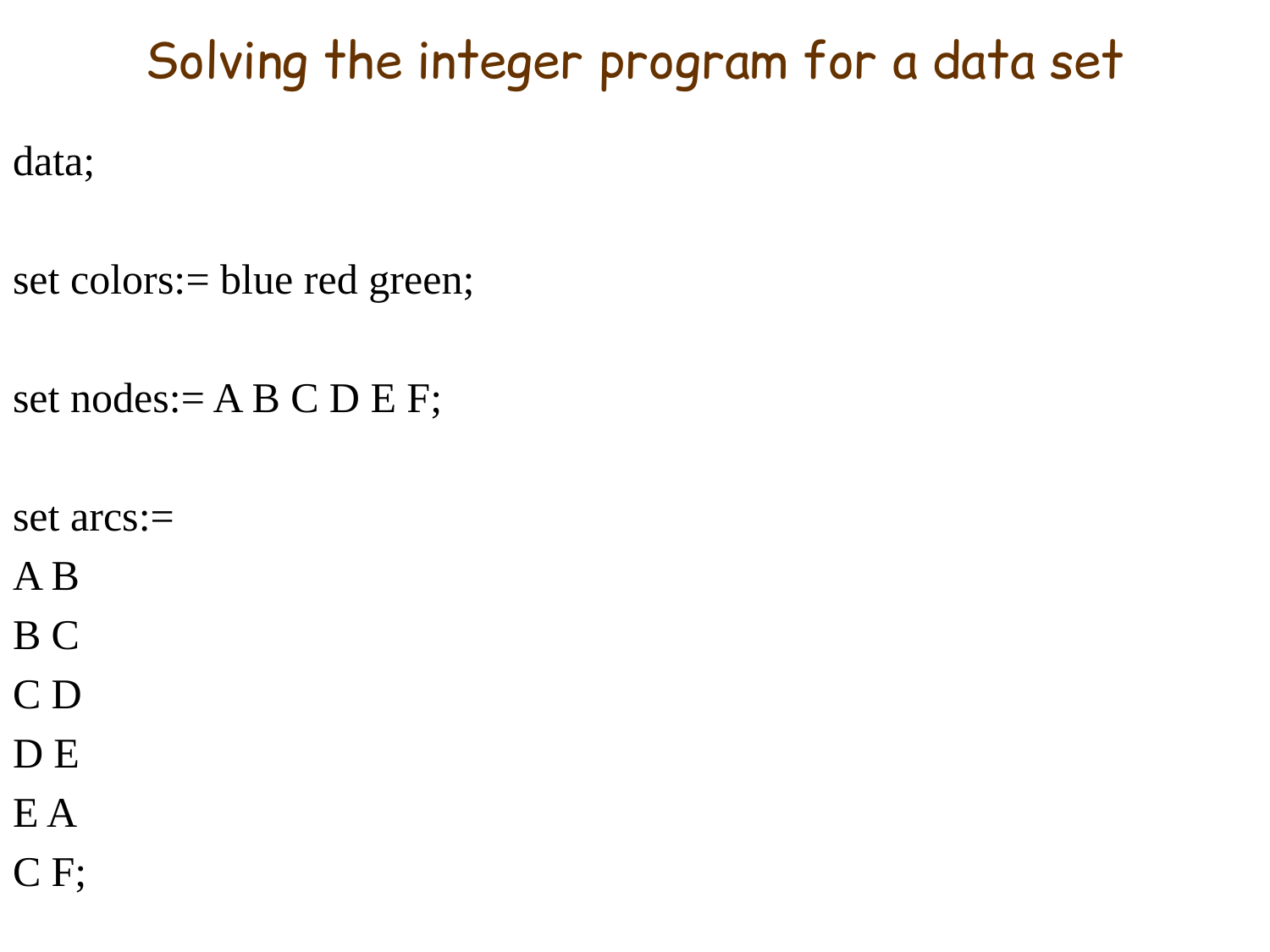

# Solving the integer program for a data set
data;

set colors:= blue red green;

set nodes:= A B C D E F;

set arcs:=
A B
B C
C D
D E
E A
C F;